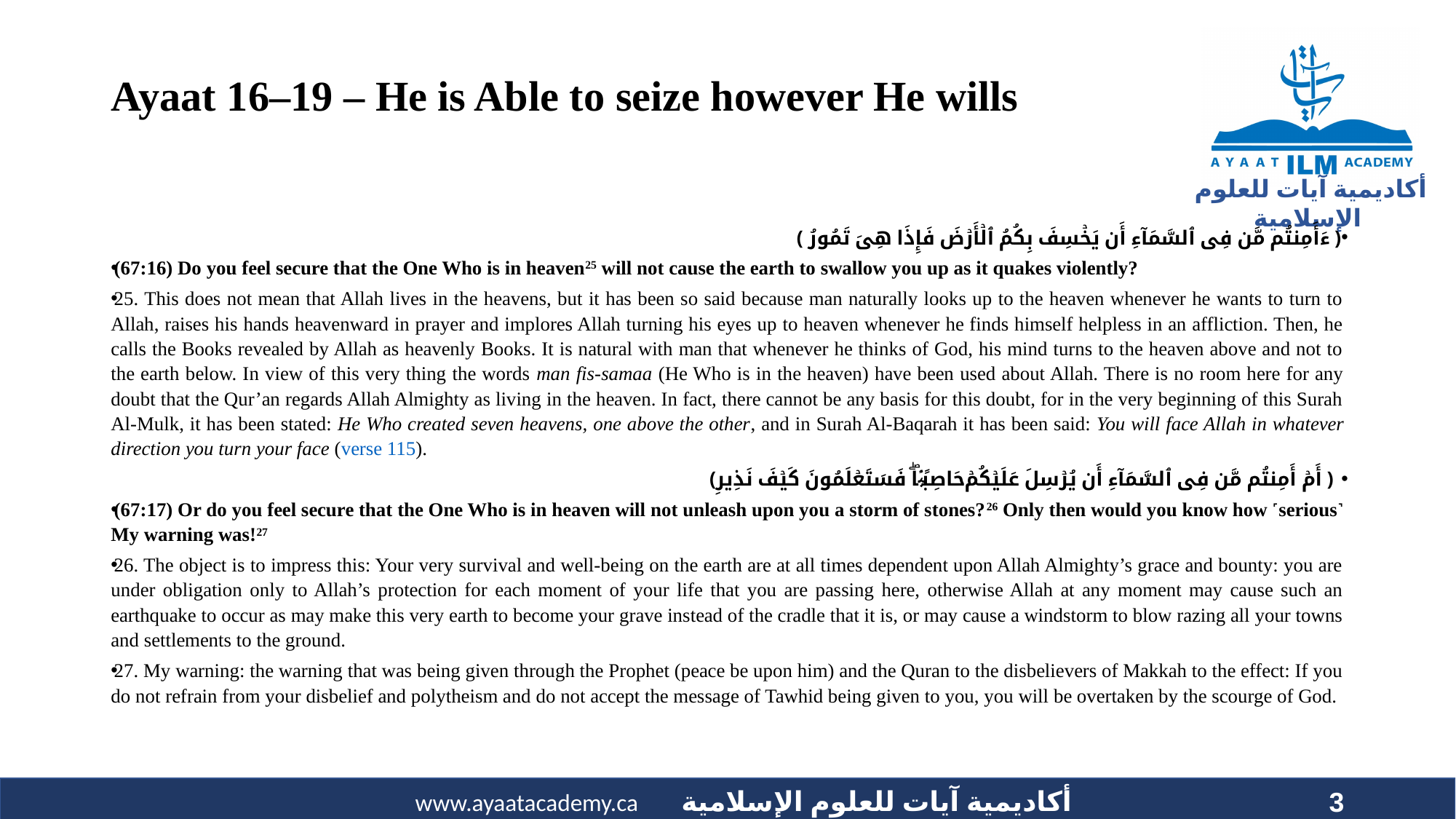

# Ayaat 16–19 – He is Able to seize however He wills
﴿ ءَأَمِنتُم مَّن فِى ٱلسَّمَآءِ أَن يَخۡسِفَ بِكُمُ ٱلۡأَرۡضَ فَإِذَا هِىَ تَمُورُ ﴾
(67:16) Do you feel secure that the One Who is in heaven25 will not cause the earth to swallow you up as it quakes violently?
25. This does not mean that Allah lives in the heavens, but it has been so said because man naturally looks up to the heaven whenever he wants to turn to Allah, raises his hands heavenward in prayer and implores Allah turning his eyes up to heaven whenever he finds himself helpless in an affliction. Then, he calls the Books revealed by Allah as heavenly Books. It is natural with man that whenever he thinks of God, his mind turns to the heaven above and not to the earth below. In view of this very thing the words man fis-samaa (He Who is in the heaven) have been used about Allah. There is no room here for any doubt that the Qur’an regards Allah Almighty as living in the heaven. In fact, there cannot be any basis for this doubt, for in the very beginning of this Surah Al-Mulk, it has been stated: He Who created seven heavens, one above the other, and in Surah Al-Baqarah it has been said: You will face Allah in whatever direction you turn your face (verse 115).
﴿ أَمۡ أَمِنتُم مَّن فِى ٱلسَّمَآءِ أَن يُرۡسِلَ عَلَيۡكُمۡ حَاصِبً۬ا‌ۖ فَسَتَعۡلَمُونَ كَيۡفَ نَذِيرِ﴾
(67:17) Or do you feel secure that the One Who is in heaven will not unleash upon you a storm of stones?26 Only then would you know how ˹serious˺ My warning was!27
26. The object is to impress this: Your very survival and well-being on the earth are at all times dependent upon Allah Almighty’s grace and bounty: you are under obligation only to Allah’s protection for each moment of your life that you are passing here, otherwise Allah at any moment may cause such an earthquake to occur as may make this very earth to become your grave instead of the cradle that it is, or may cause a windstorm to blow razing all your towns and settlements to the ground.
27. My warning: the warning that was being given through the Prophet (peace be upon him) and the Quran to the disbelievers of Makkah to the effect: If you do not refrain from your disbelief and polytheism and do not accept the message of Tawhid being given to you, you will be overtaken by the scourge of God.
3